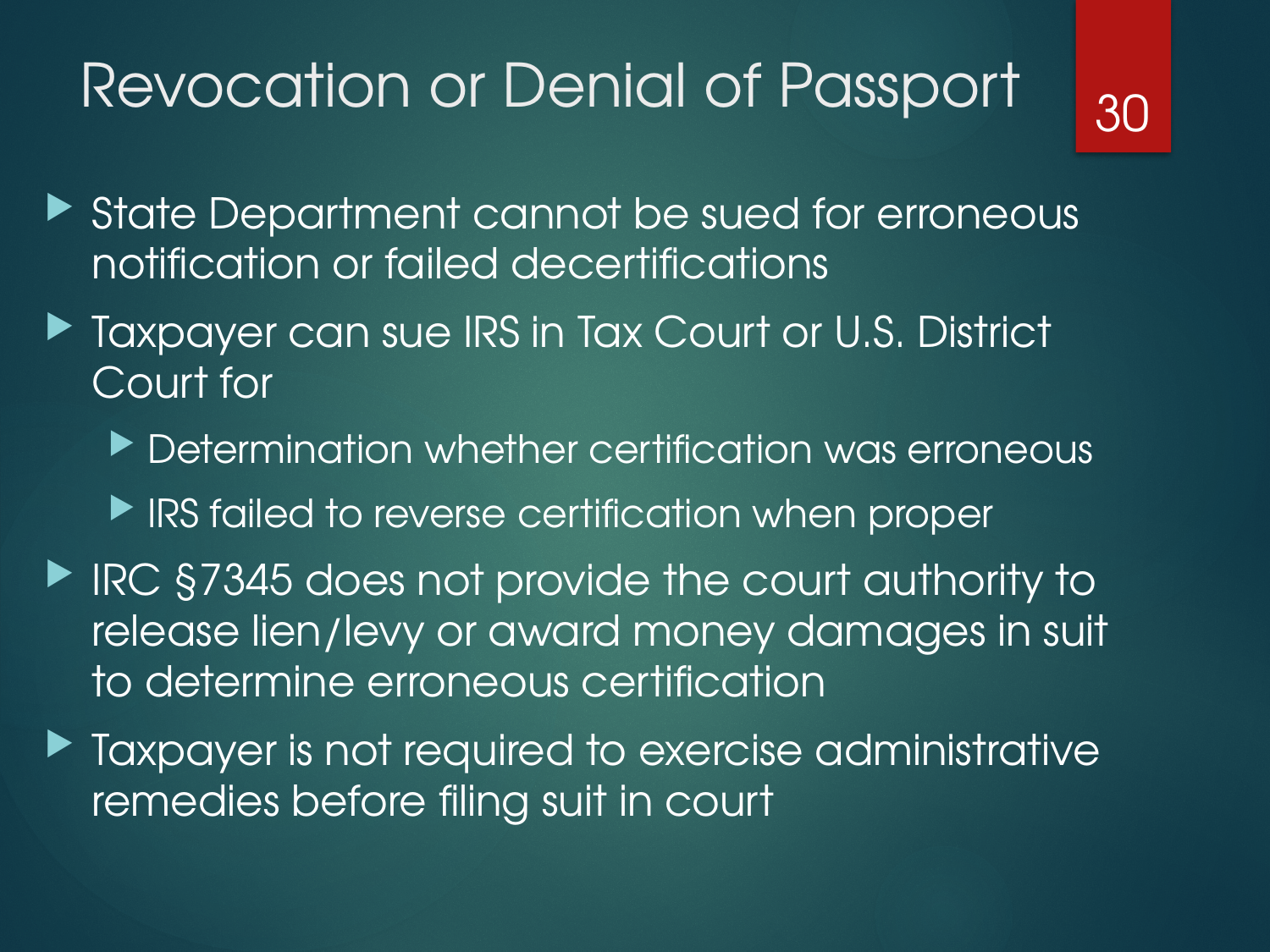

# Revocation or Denial of Passport
30
State Department cannot be sued for erroneous notification or failed decertifications
Taxpayer can sue IRS in Tax Court or U.S. District Court for
Determination whether certification was erroneous
IRS failed to reverse certification when proper
IRC §7345 does not provide the court authority to release lien/levy or award money damages in suit to determine erroneous certification
Taxpayer is not required to exercise administrative remedies before filing suit in court